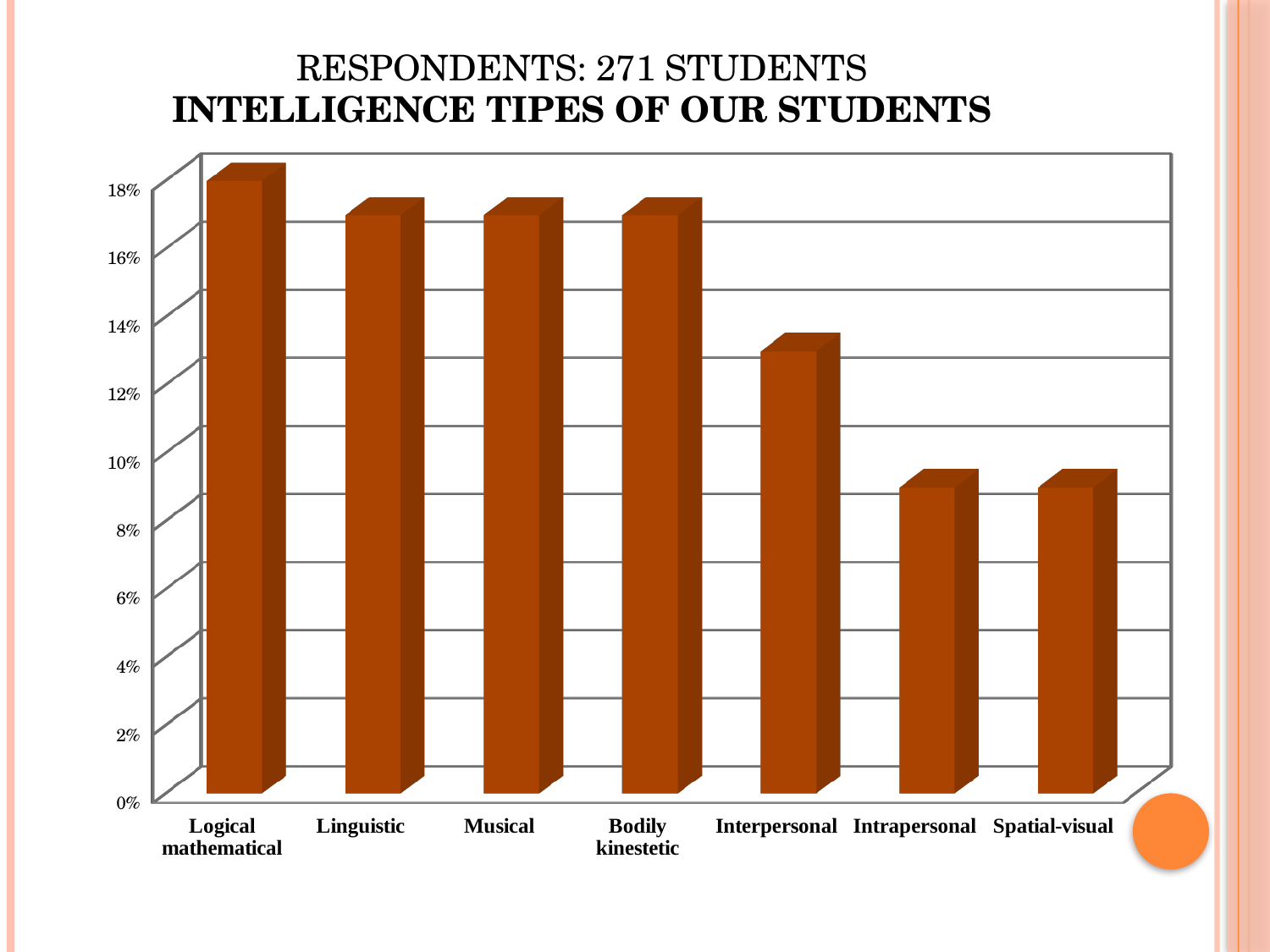

# Respondents: 271 students Intelligence Tipes of our students

[unsupported chart]